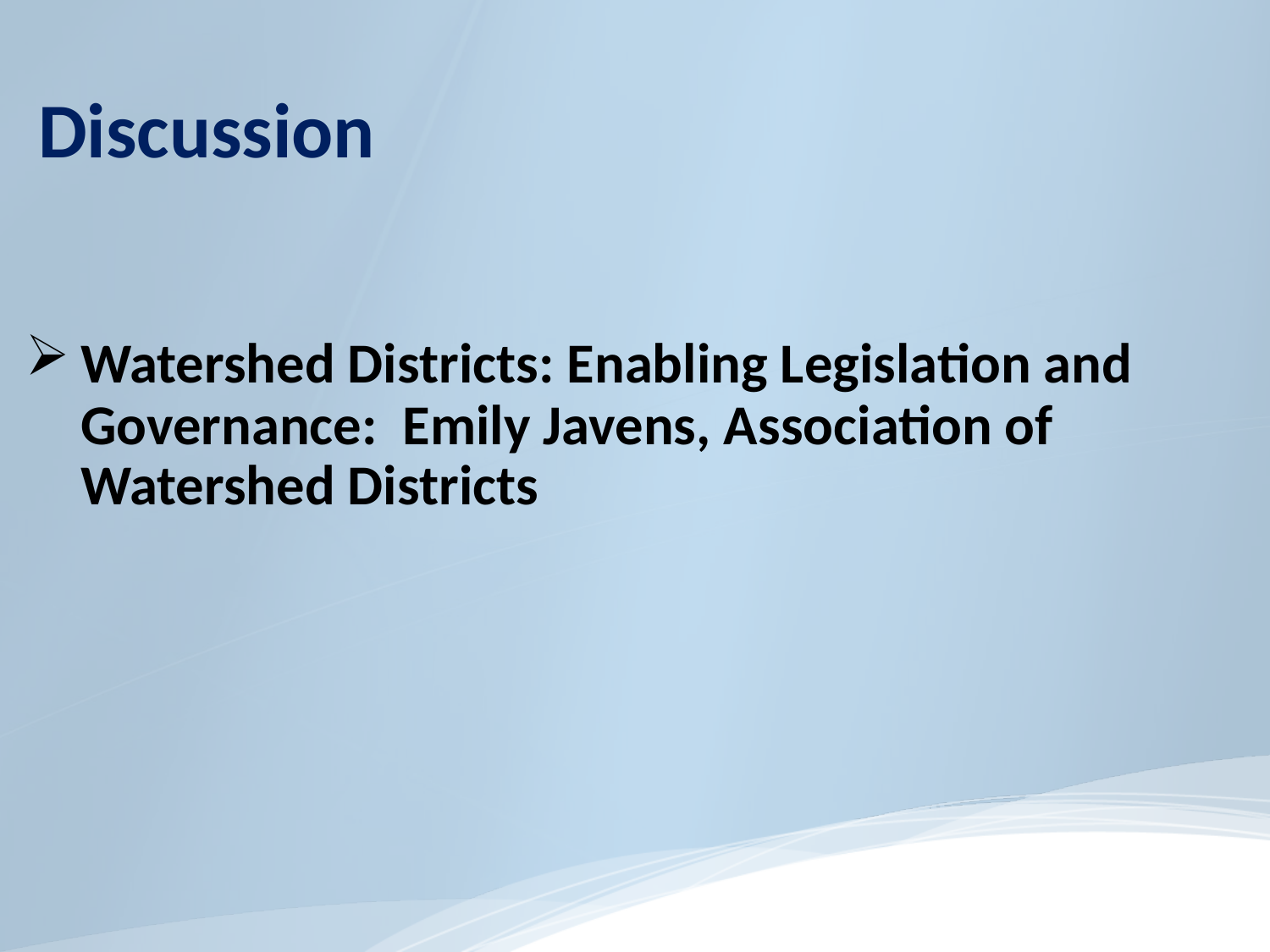

#
Discussion

Watershed Districts: Enabling Legislation and Governance:  Emily Javens, Association of Watershed Districts